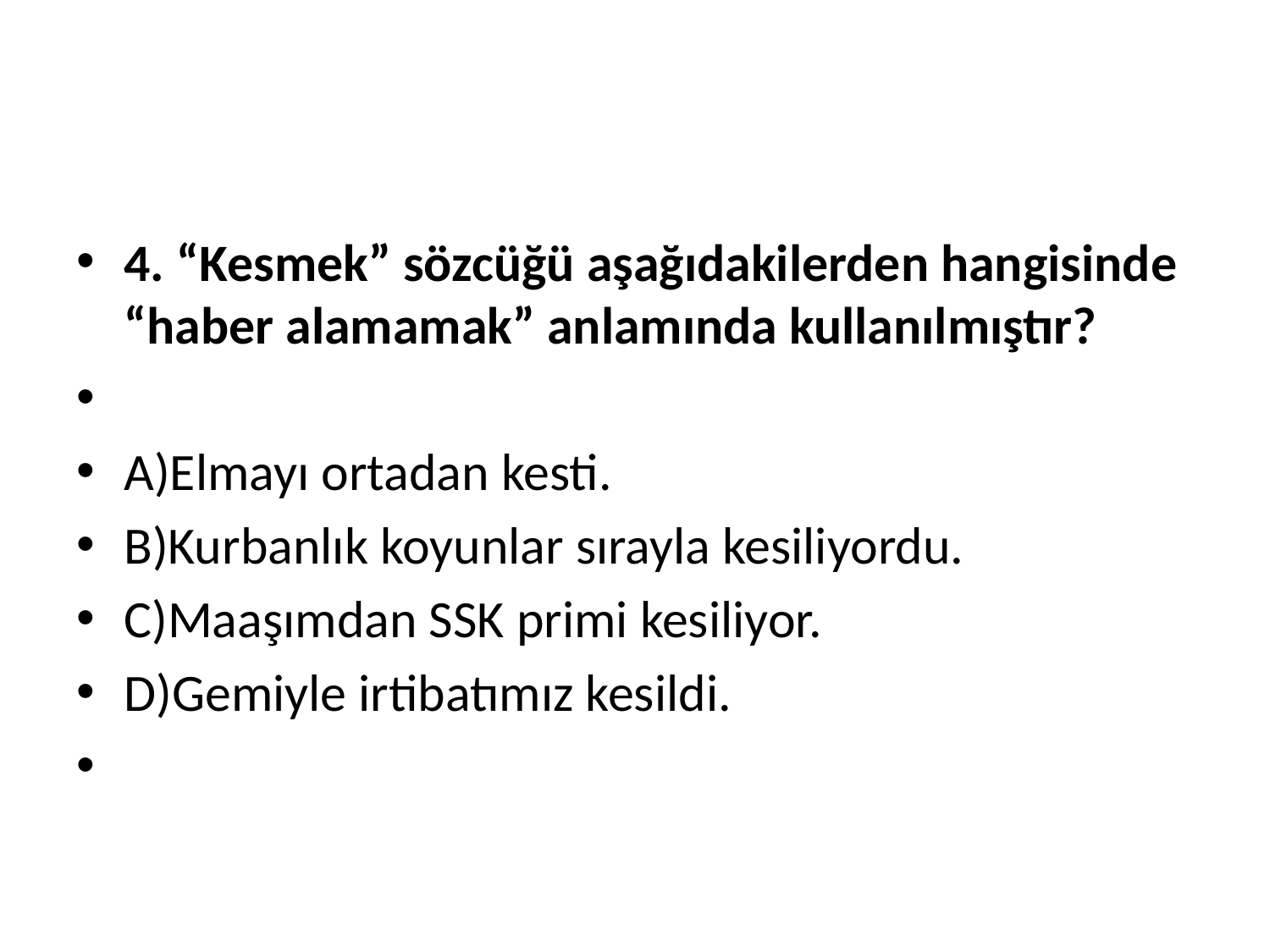

#
4. “Kesmek” sözcüğü aşağıdakilerden hangisinde “haber alamamak” anlamında kullanılmıştır?

A)Elmayı ortadan kesti.
B)Kurbanlık koyunlar sırayla kesiliyordu.
C)Maaşımdan SSK primi kesiliyor.
D)Gemiyle irtibatımız kesildi.